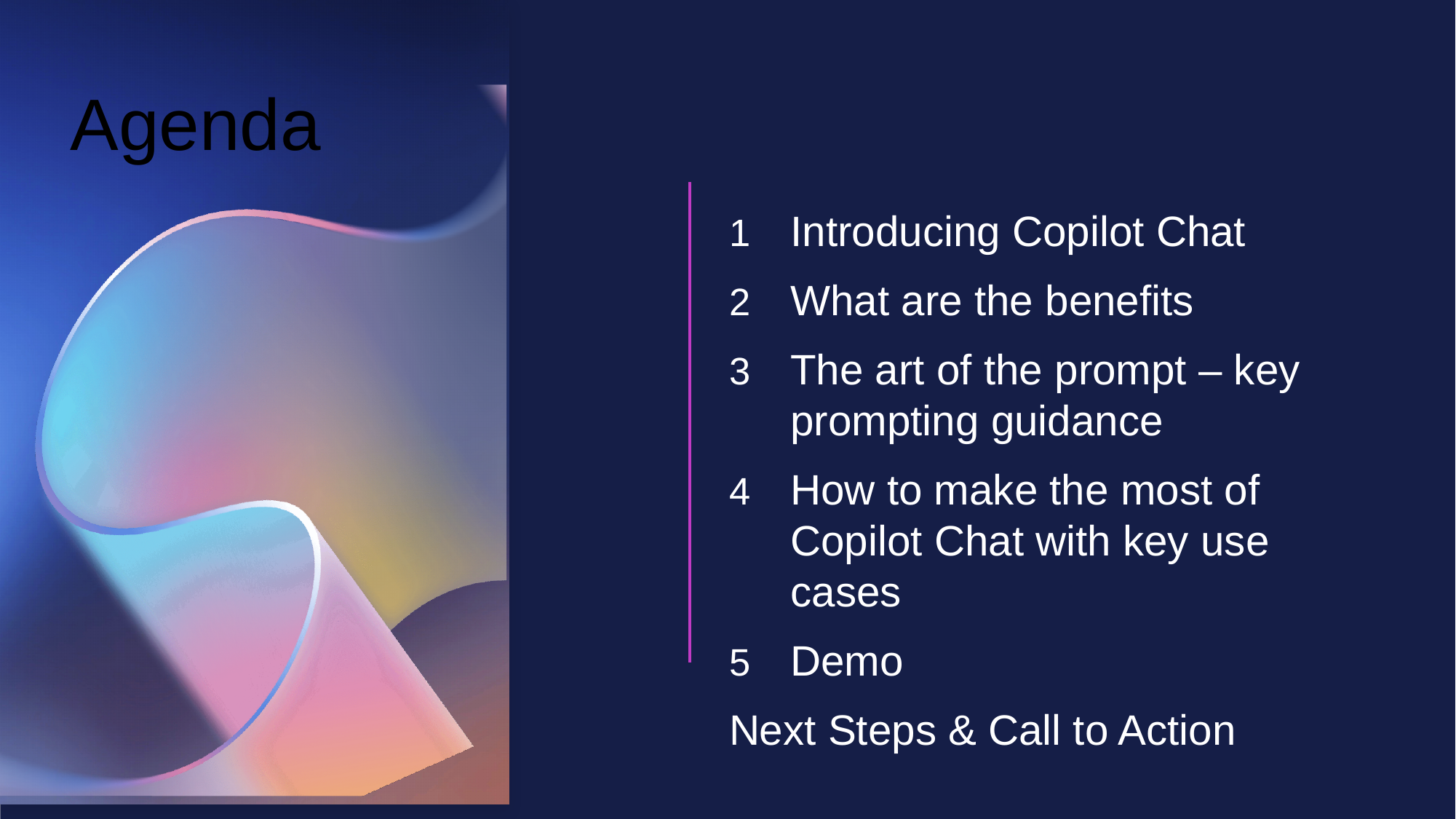

# Agenda
Introducing Copilot Chat
What are the benefits
The art of the prompt – key prompting guidance
How to make the most of Copilot Chat with key use cases
Demo
Next Steps & Call to Action